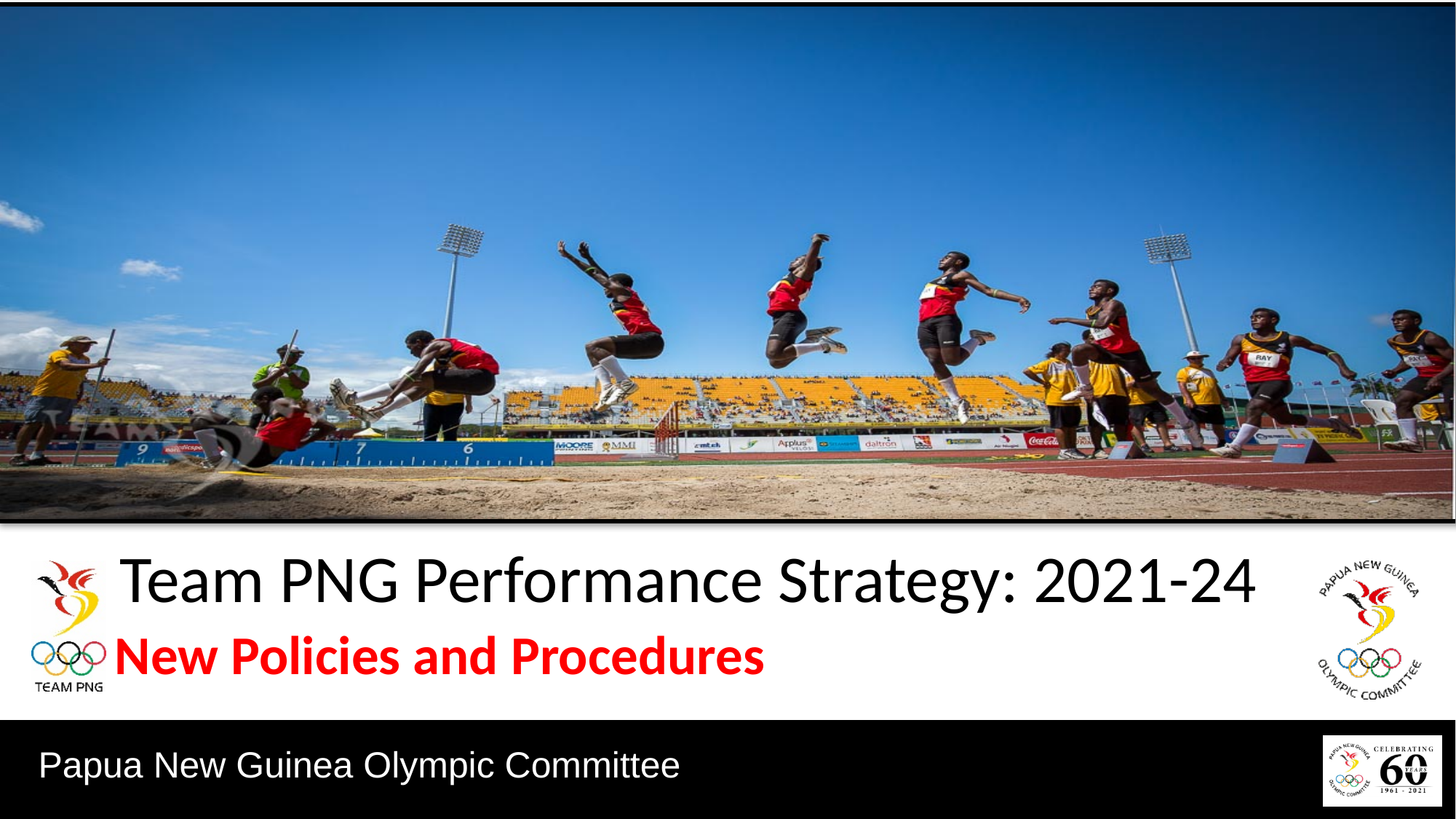

Team PNG Performance Strategy: 2021-24
New Policies and Procedures